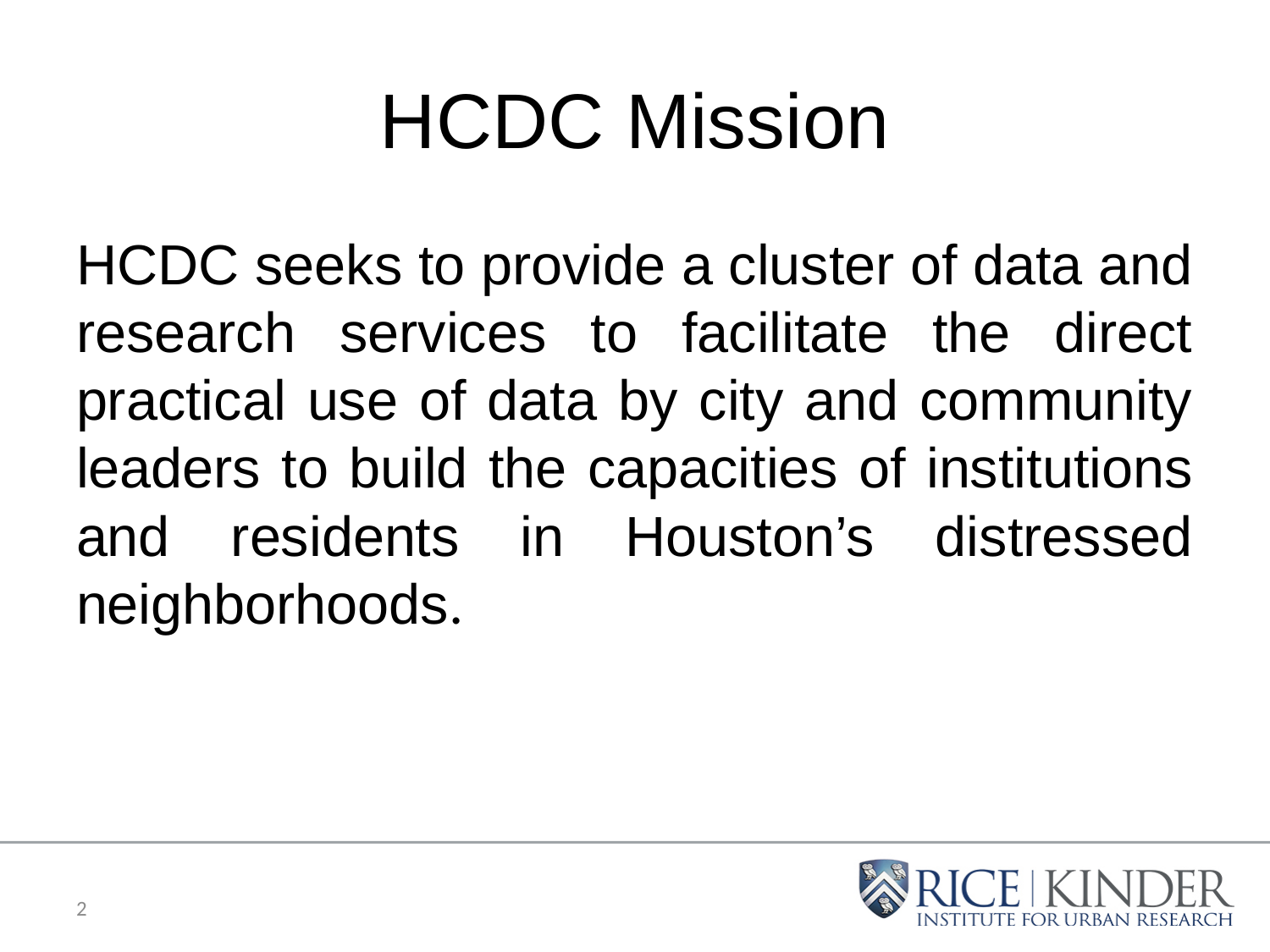

# HCDC Mission
HCDC seeks to provide a cluster of data and research services to facilitate the direct practical use of data by city and community leaders to build the capacities of institutions and residents in Houston’s distressed neighborhoods.